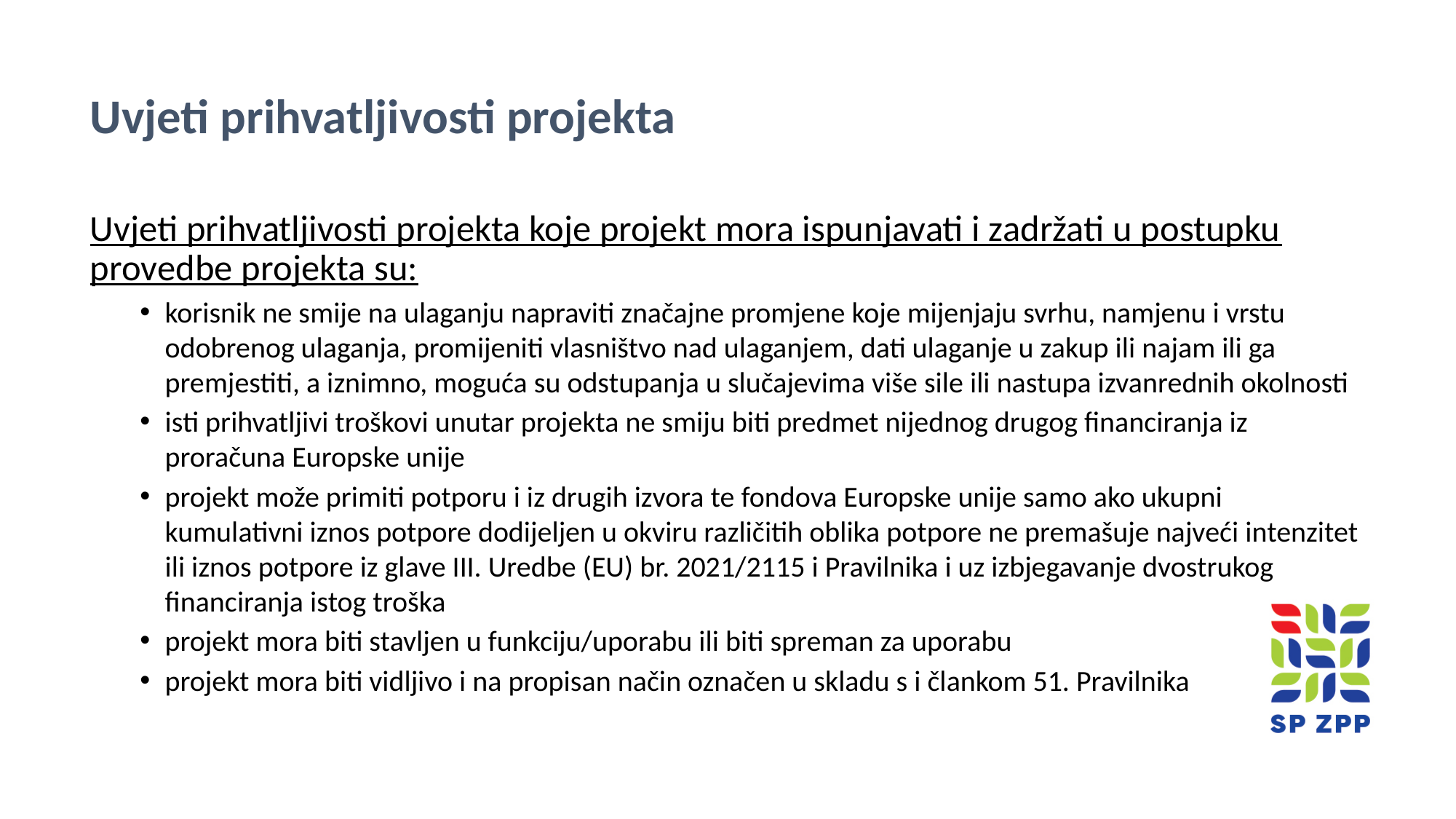

Uvjeti prihvatljivosti projekta
Uvjeti prihvatljivosti projekta koje projekt mora ispunjavati i zadržati u postupku provedbe projekta su:
korisnik ne smije na ulaganju napraviti značajne promjene koje mijenjaju svrhu, namjenu i vrstu odobrenog ulaganja, promijeniti vlasništvo nad ulaganjem, dati ulaganje u zakup ili najam ili ga premjestiti, a iznimno, moguća su odstupanja u slučajevima više sile ili nastupa izvanrednih okolnosti
isti prihvatljivi troškovi unutar projekta ne smiju biti predmet nijednog drugog financiranja iz proračuna Europske unije
projekt može primiti potporu i iz drugih izvora te fondova Europske unije samo ako ukupni kumulativni iznos potpore dodijeljen u okviru različitih oblika potpore ne premašuje najveći intenzitet ili iznos potpore iz glave III. Uredbe (EU) br. 2021/2115 i Pravilnika i uz izbjegavanje dvostrukog financiranja istog troška
projekt mora biti stavljen u funkciju/uporabu ili biti spreman za uporabu
projekt mora biti vidljivo i na propisan način označen u skladu s i člankom 51. Pravilnika